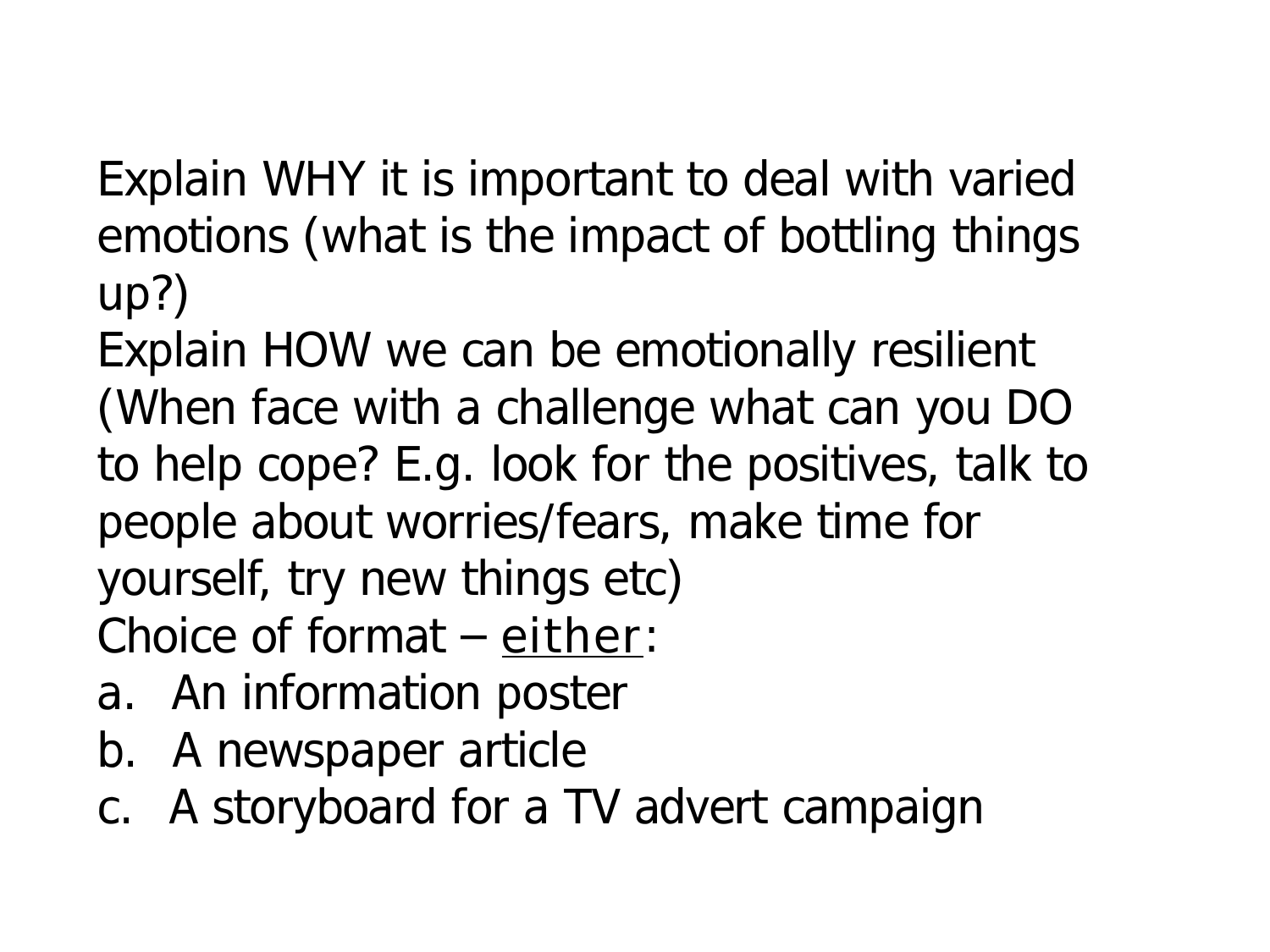

Explain WHY it is important to deal with varied emotions (what is the impact of bottling things up?)
Explain HOW we can be emotionally resilient (When face with a challenge what can you DO to help cope? E.g. look for the positives, talk to people about worries/fears, make time for yourself, try new things etc)
Choice of format – either:
a.   An information poster
b.   A newspaper article
c.   A storyboard for a TV advert campaign